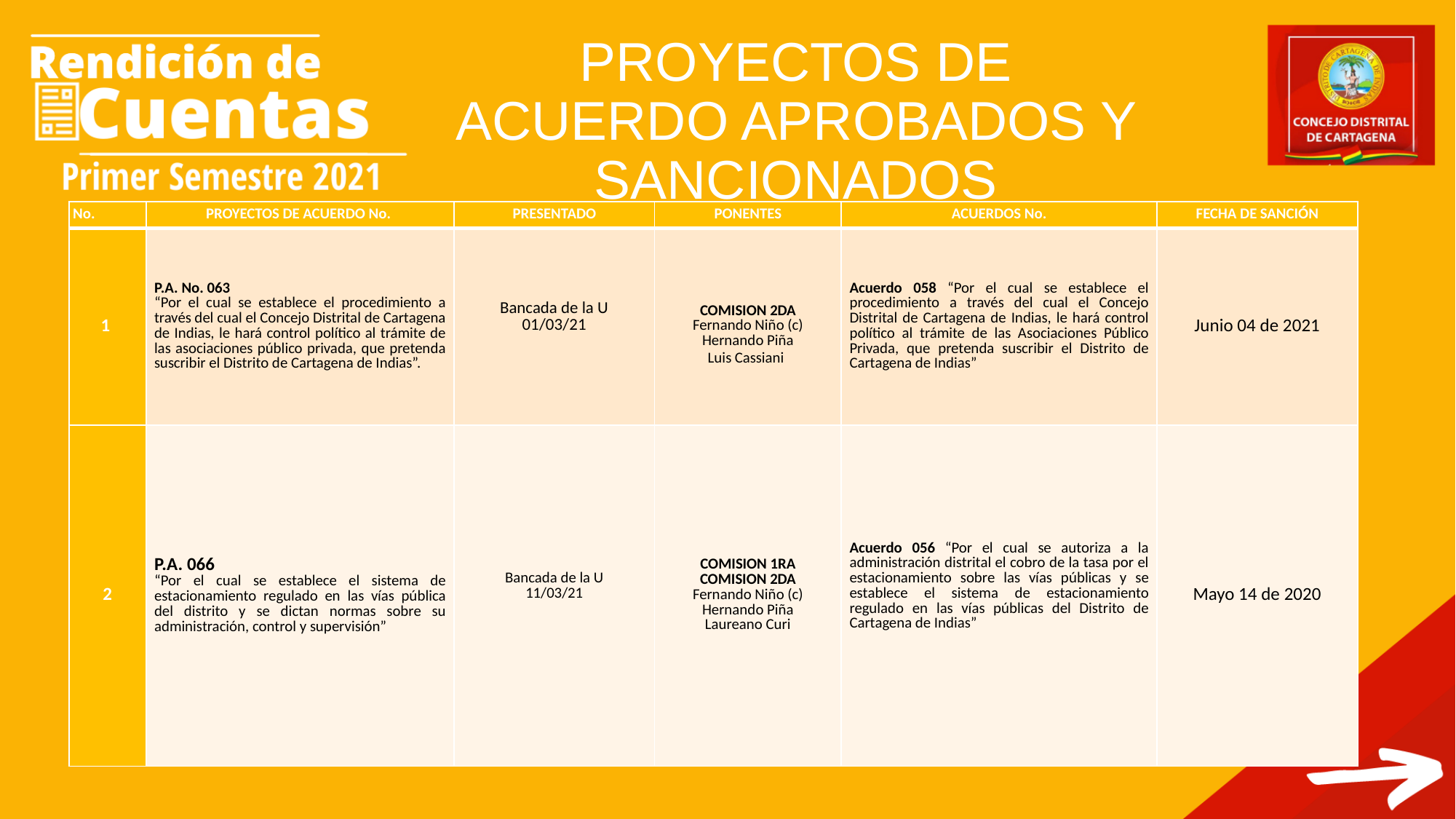

# PROYECTOS DE ACUERDO APROBADOS Y SANCIONADOS
| No. | PROYECTOS DE ACUERDO No. | PRESENTADO | PONENTES | ACUERDOS No. | FECHA DE SANCIÓN |
| --- | --- | --- | --- | --- | --- |
| 1 | P.A. No. 063 “Por el cual se establece el procedimiento a través del cual el Concejo Distrital de Cartagena de Indias, le hará control político al trámite de las asociaciones público privada, que pretenda suscribir el Distrito de Cartagena de Indias”. | Bancada de la U 01/03/21 | COMISION 2DA Fernando Niño (c) Hernando Piña Luis Cassiani | Acuerdo 058 “Por el cual se establece el procedimiento a través del cual el Concejo Distrital de Cartagena de Indias, le hará control político al trámite de las Asociaciones Público Privada, que pretenda suscribir el Distrito de Cartagena de Indias” | Junio 04 de 2021 |
| 2 | P.A. 066 “Por el cual se establece el sistema de estacionamiento regulado en las vías pública del distrito y se dictan normas sobre su administración, control y supervisión” | Bancada de la U 11/03/21 | COMISION 1RA COMISION 2DA Fernando Niño (c) Hernando Piña Laureano Curi | Acuerdo 056 “Por el cual se autoriza a la administración distrital el cobro de la tasa por el estacionamiento sobre las vías públicas y se establece el sistema de estacionamiento regulado en las vías públicas del Distrito de Cartagena de Indias” | Mayo 14 de 2020 |